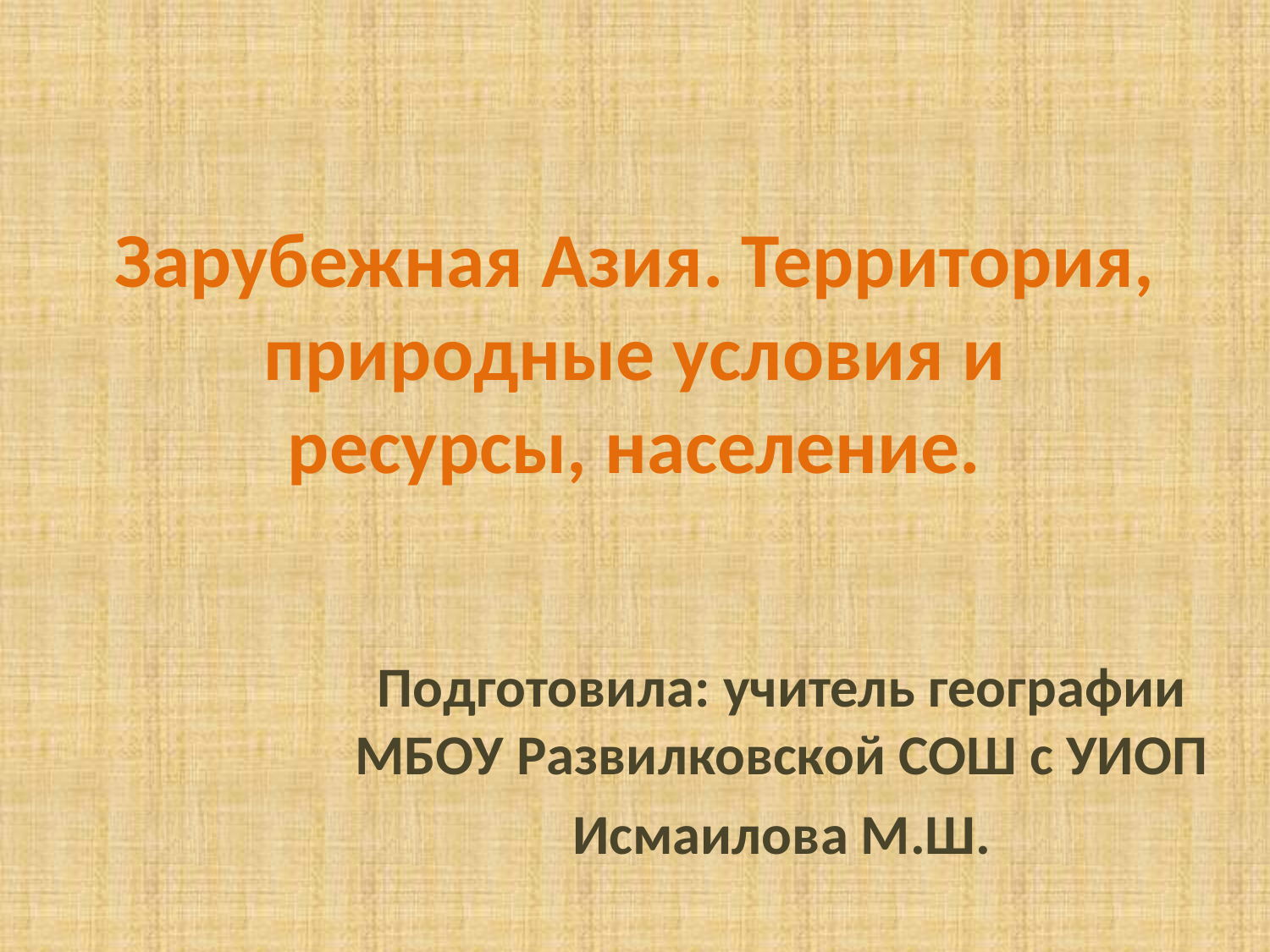

# Зарубежная Азия. Территория, природные условия и ресурсы, население.
Подготовила: учитель географии МБОУ Развилковской СОШ с УИОП
Исмаилова М.Ш.